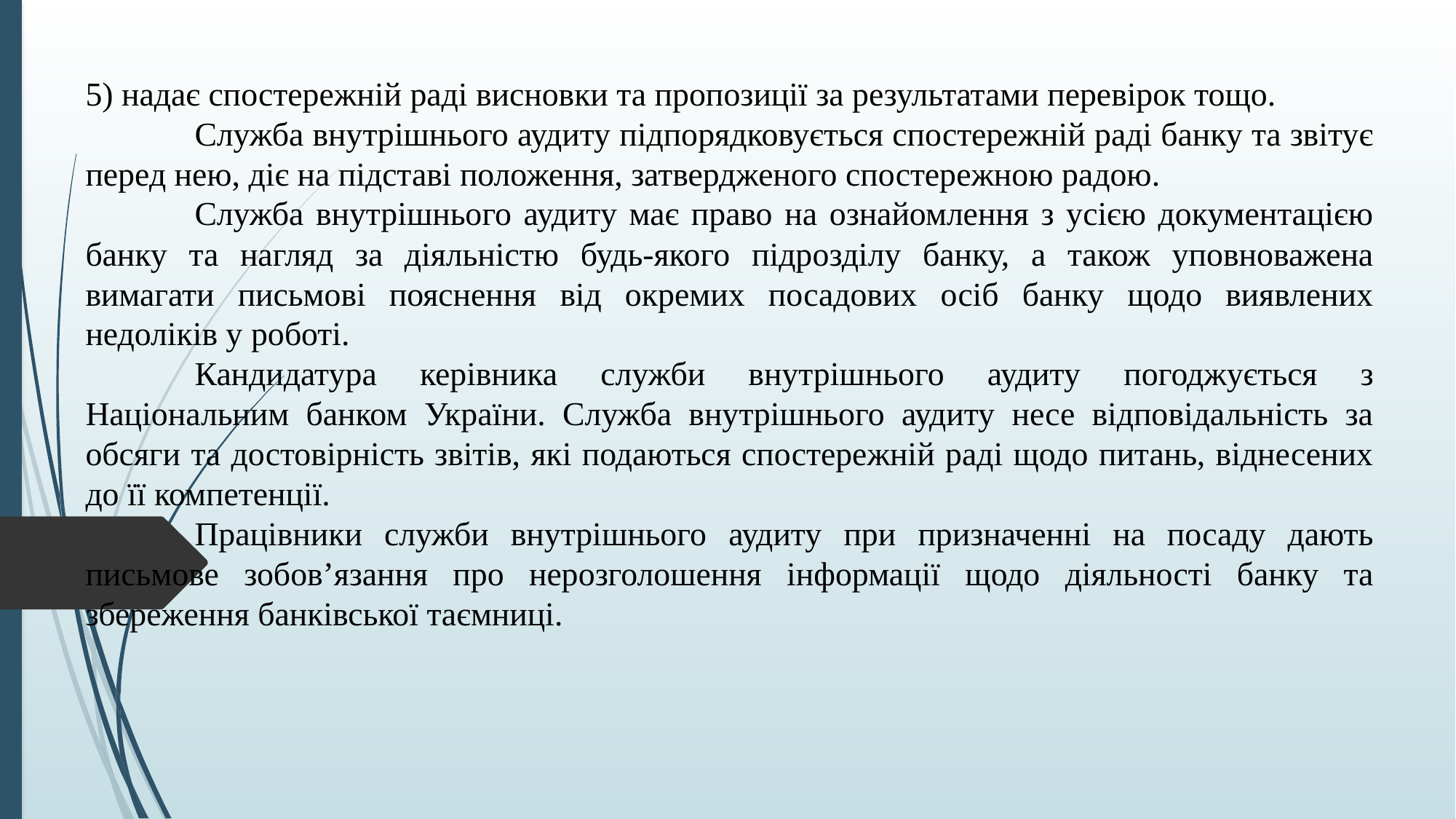

5) надає спостережній раді висновки та пропозиції за результатами перевірок тощо.
	Служба внутрішнього аудиту підпорядковується спостережній раді банку та звітує перед нею, діє на підставі положення, затвердженого спостережною радою.
	Служба внутрішнього аудиту має право на ознайомлення з усією документацією банку та нагляд за діяльністю будь-якого підрозділу банку, а також уповноважена вимагати письмові пояснення від окремих посадових осіб банку щодо виявлених недоліків у роботі.
	Кандидатура керівника служби внутрішнього аудиту погоджується з Національним банком України. Служба внутрішнього аудиту несе відповідальність за обсяги та достовірність звітів, які подаються спостережній раді щодо питань, віднесених до її компетенції.
	Працівники служби внутрішнього аудиту при призначенні на посаду дають письмове зобов’язання про нерозголошення інформації щодо діяльності банку та збереження банківської таємниці.